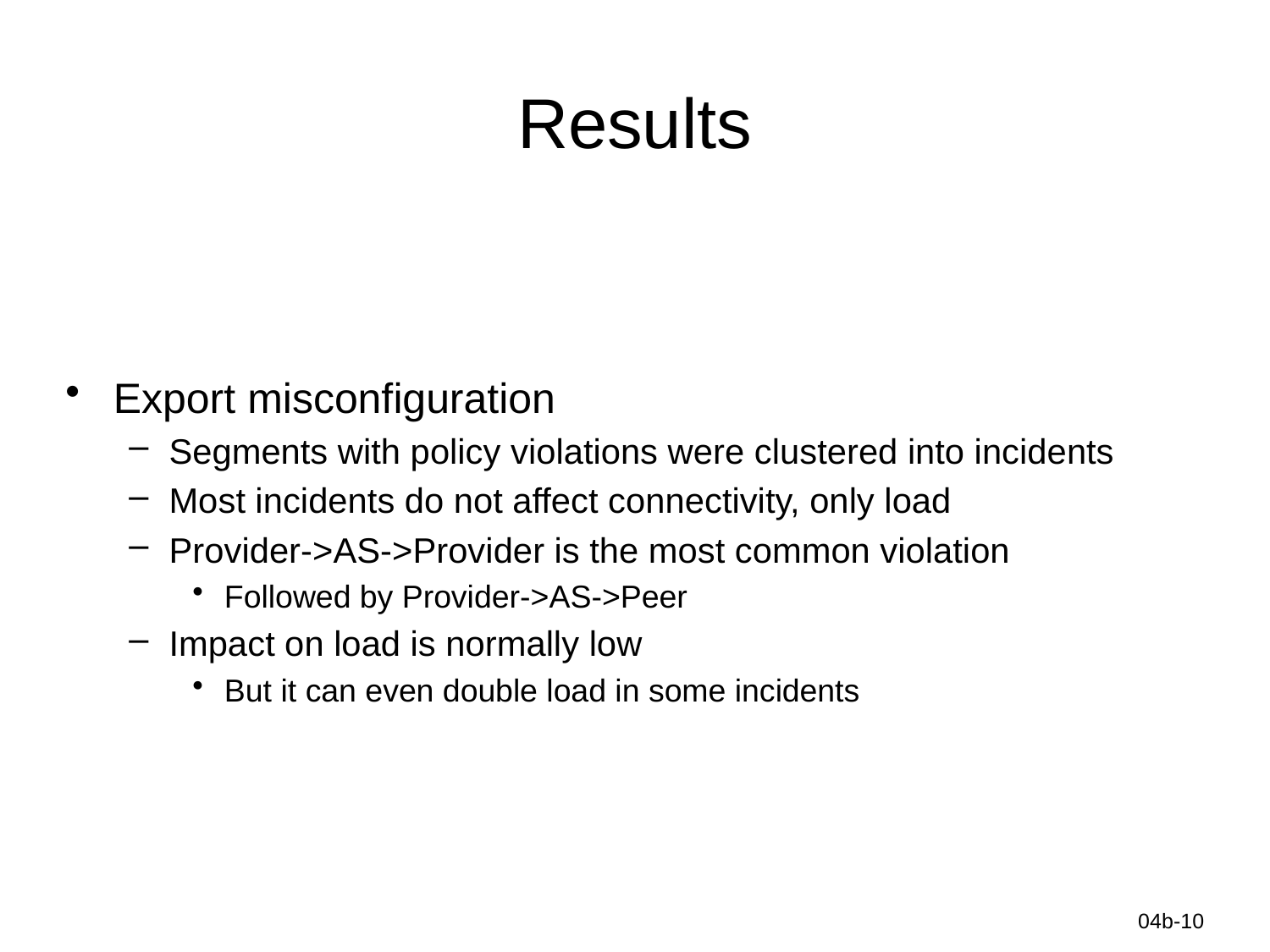

# Results
Export misconfiguration
Segments with policy violations were clustered into incidents
Most incidents do not affect connectivity, only load
Provider->AS->Provider is the most common violation
Followed by Provider->AS->Peer
Impact on load is normally low
But it can even double load in some incidents
Information-Centric Networks
04b-10